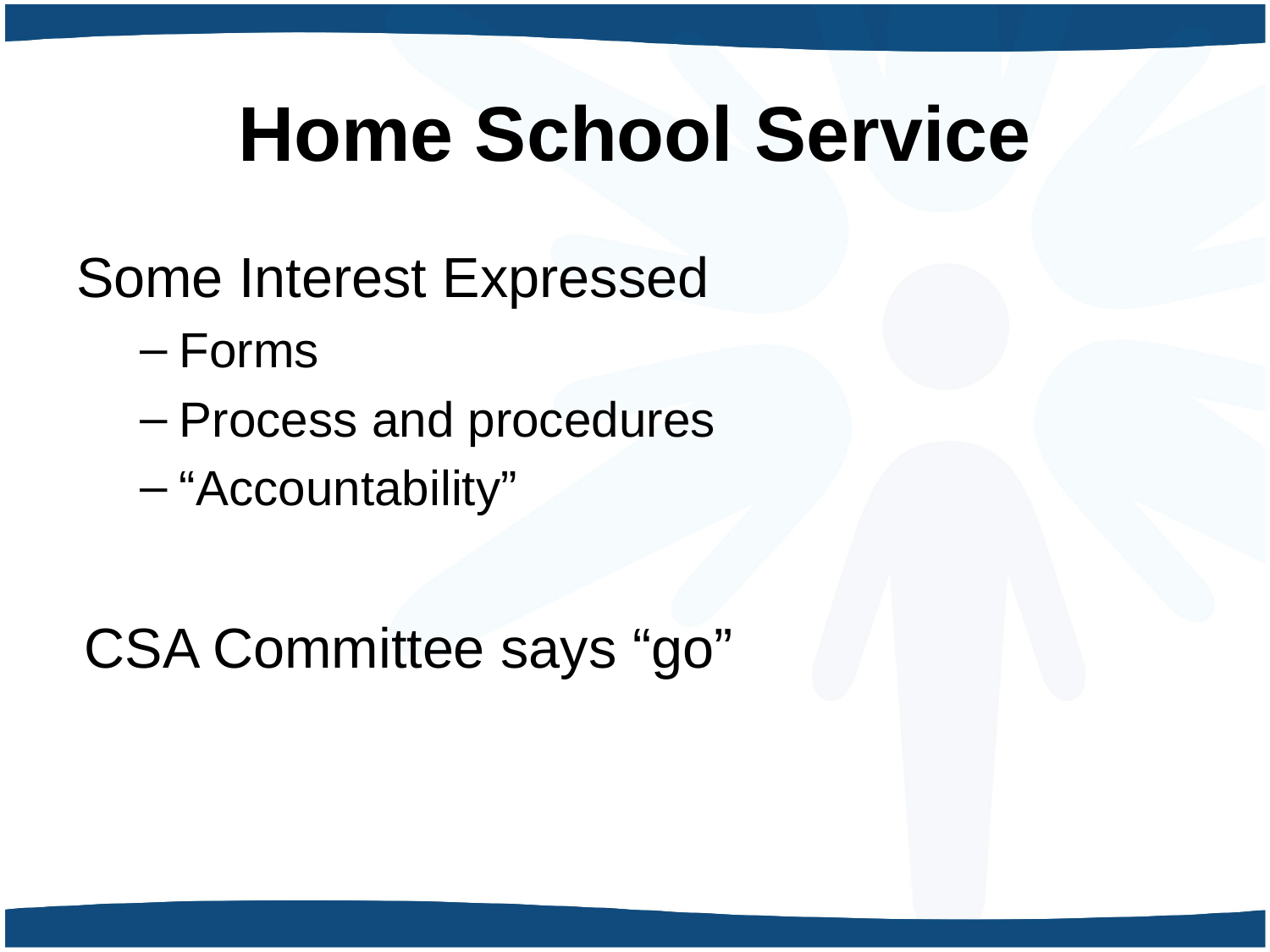

# Home School Service
Some Interest Expressed
Forms
Process and procedures
“Accountability”

CSA Committee says “go”